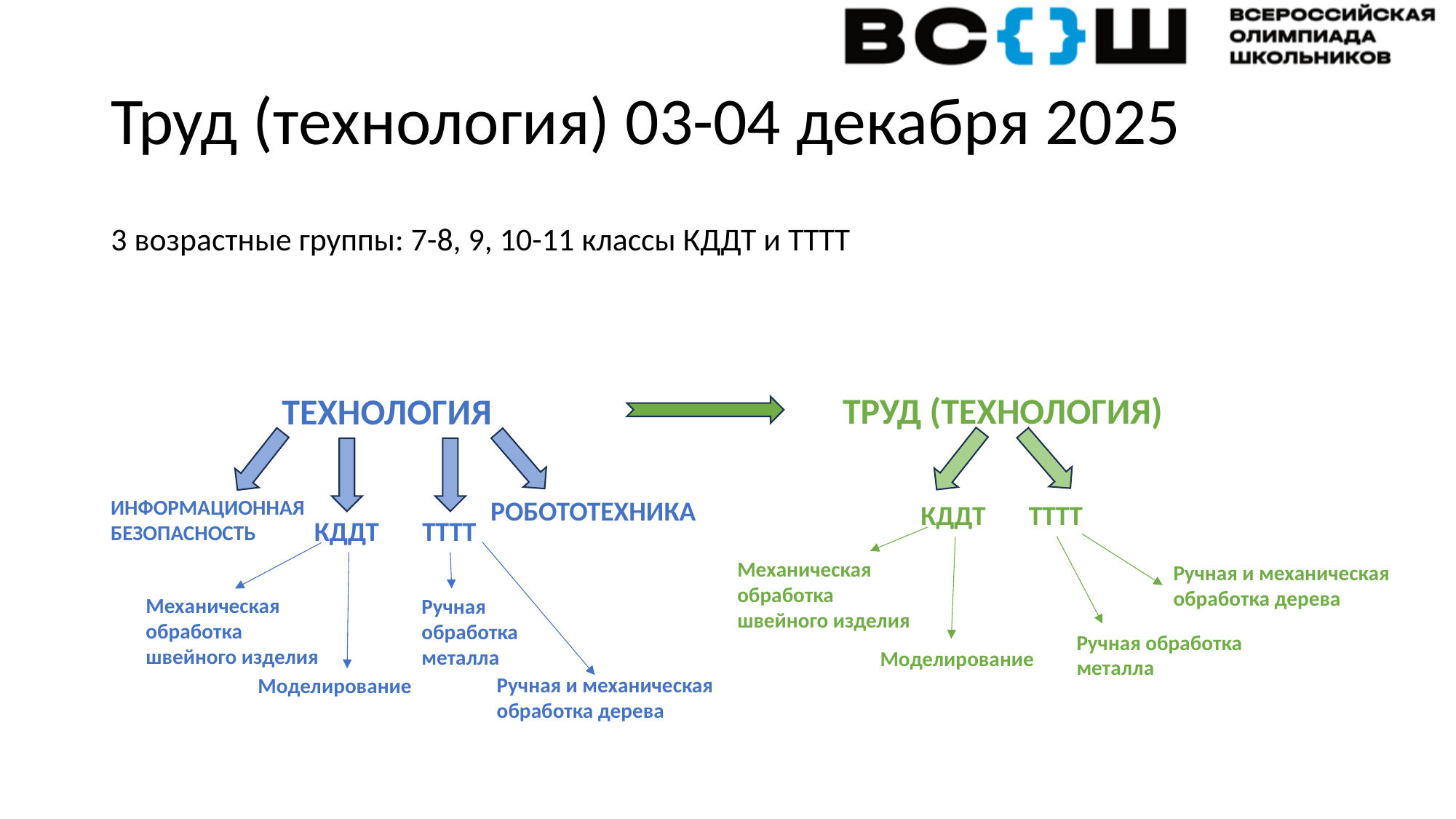

# Труд (технология) 03-04 декабря 2025
3 возрастные группы: 7-8, 9, 10-11 классы КДДТ и ТТТТ

ТРУД (ТЕХНОЛОГИЯ)
ТЕХНОЛОГИЯ

ИНФОРМАЦИОННАЯ БЕЗОПАСНОСТЬ
РОБОТОТЕХНИКА
КДДТ
ТТТТ
КДДТ
ТТТТ
Механическая обработка  швейного изделия
Ручная и механическая обработка дерева
Механическая обработка  швейного изделия
Ручная обработка металла
Ручная обработка металла
Моделирование
Ручная и механическая обработка дерева
Моделирование